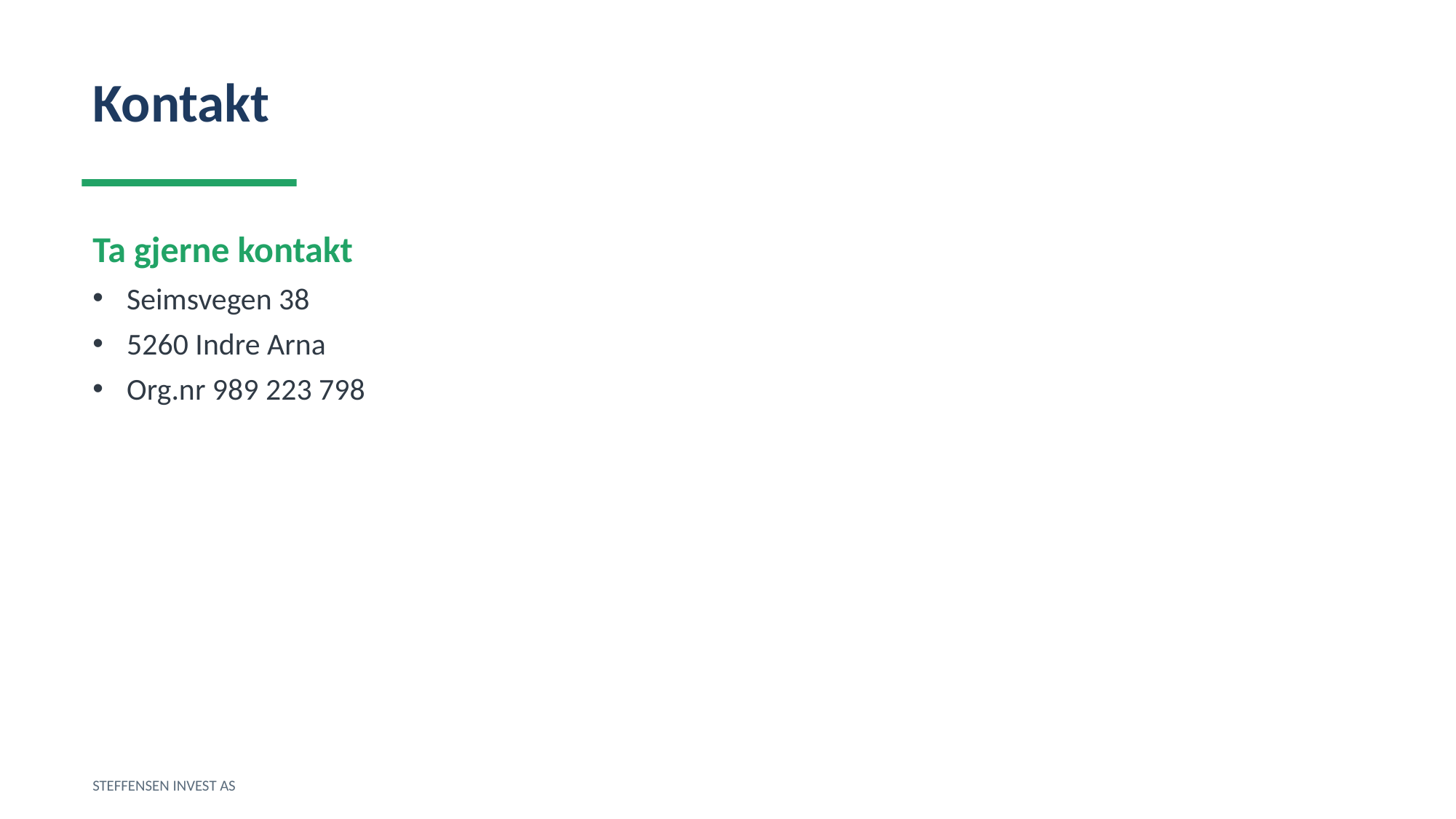

Kontakt

Ta gjerne kontakt
Seimsvegen 38
5260 Indre Arna
Org.nr 989 223 798
STEFFENSEN INVEST AS